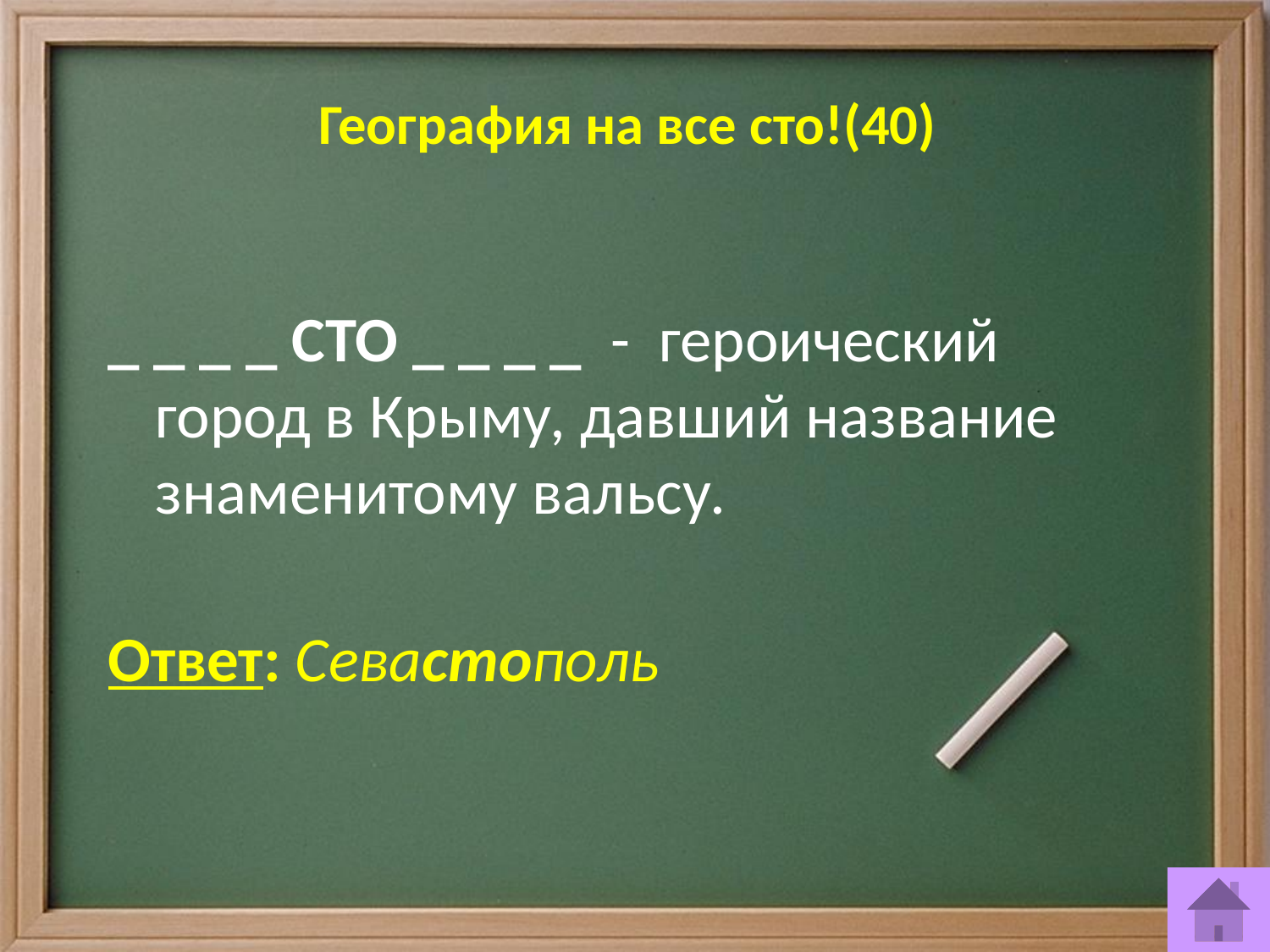

# География на все сто!(40)

_ _ _ _ СТО _ _ _ _  -  героический город в Крыму, давший название знаменитому вальсу.

Ответ: Севастополь